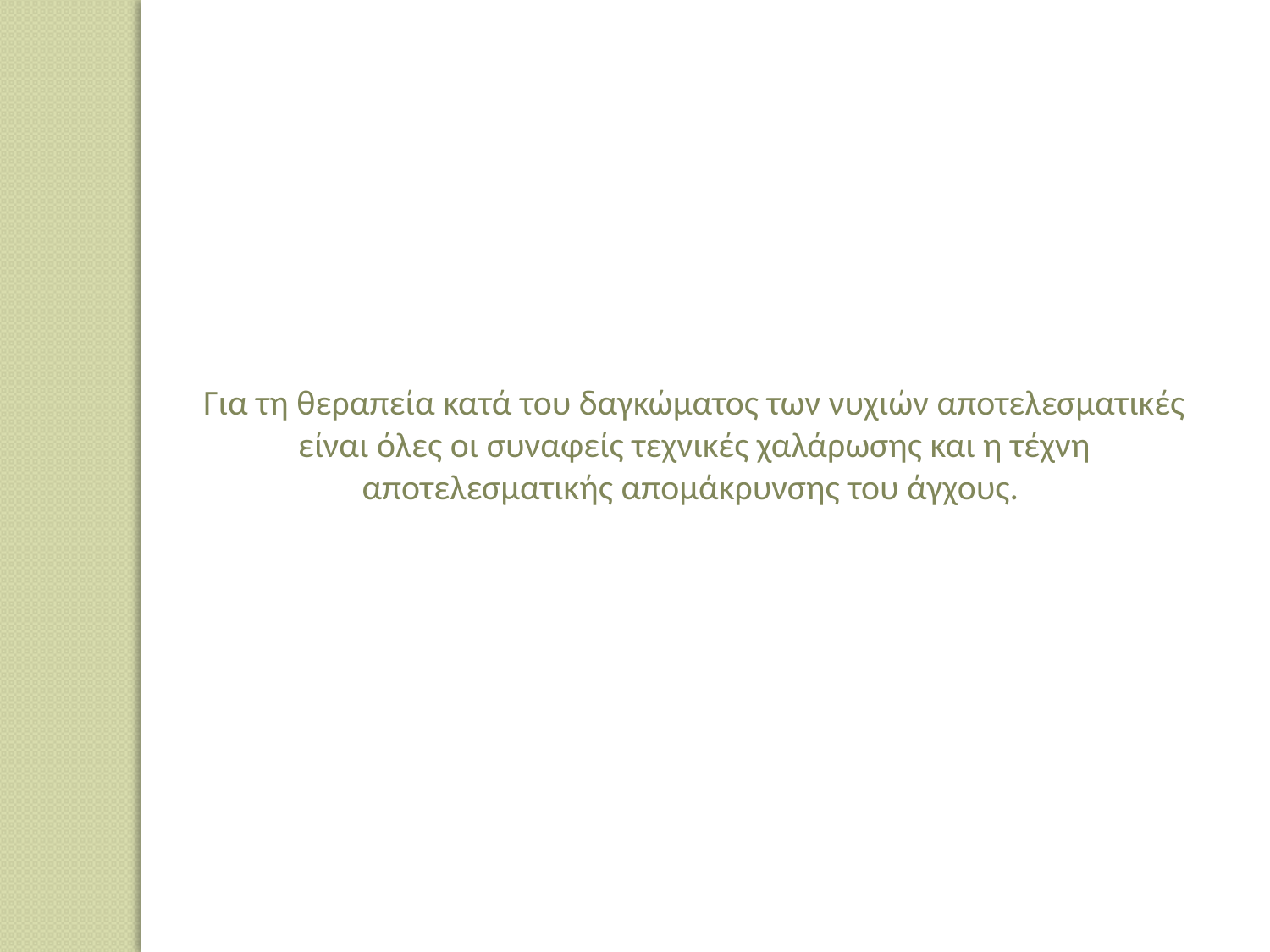

Για τη θεραπεία κατά του δαγκώματος των νυχιών αποτελεσματικές είναι όλες οι συναφείς τεχνικές χαλάρωσης και η τέχνη αποτελεσματικής απομάκρυνσης του άγχους.